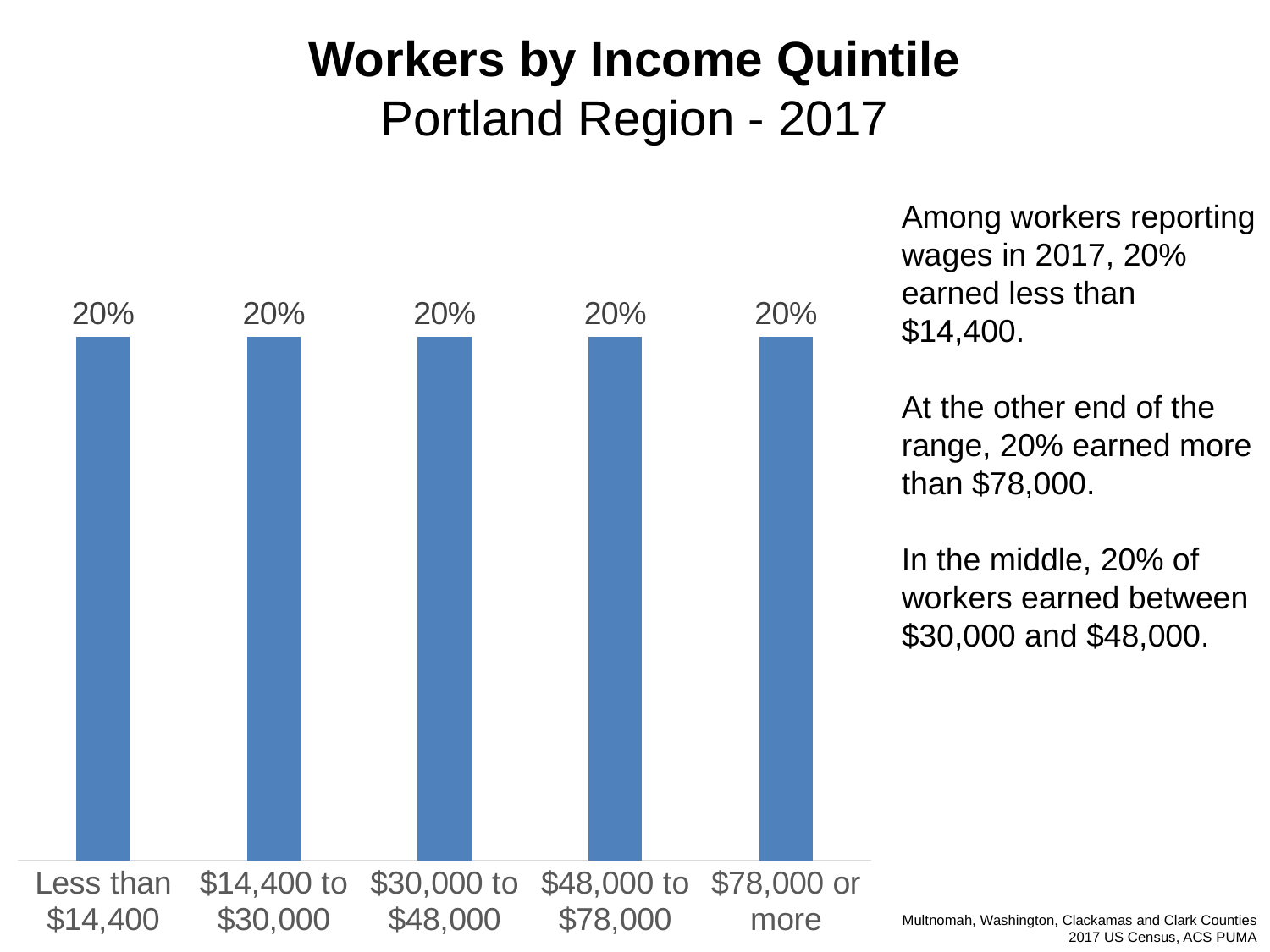

Workers by Income Quintile
Portland Region - 2017

### Chart

| Category |  |
|---|---|
| Less than $14,400 | 0.2 |
| $14,400 to $30,000 | 0.2 |
| $30,000 to $48,000 | 0.2 |
| $48,000 to $78,000 | 0.2 |
| $78,000 or more | 0.2 |
Among workers reporting wages in 2017, 20% earned less than $14,400.

At the other end of the range, 20% earned more than $78,000.

In the middle, 20% of workers earned between $30,000 and $48,000.
Multnomah, Washington, Clackamas and Clark Counties
2017 US Census, ACS PUMA